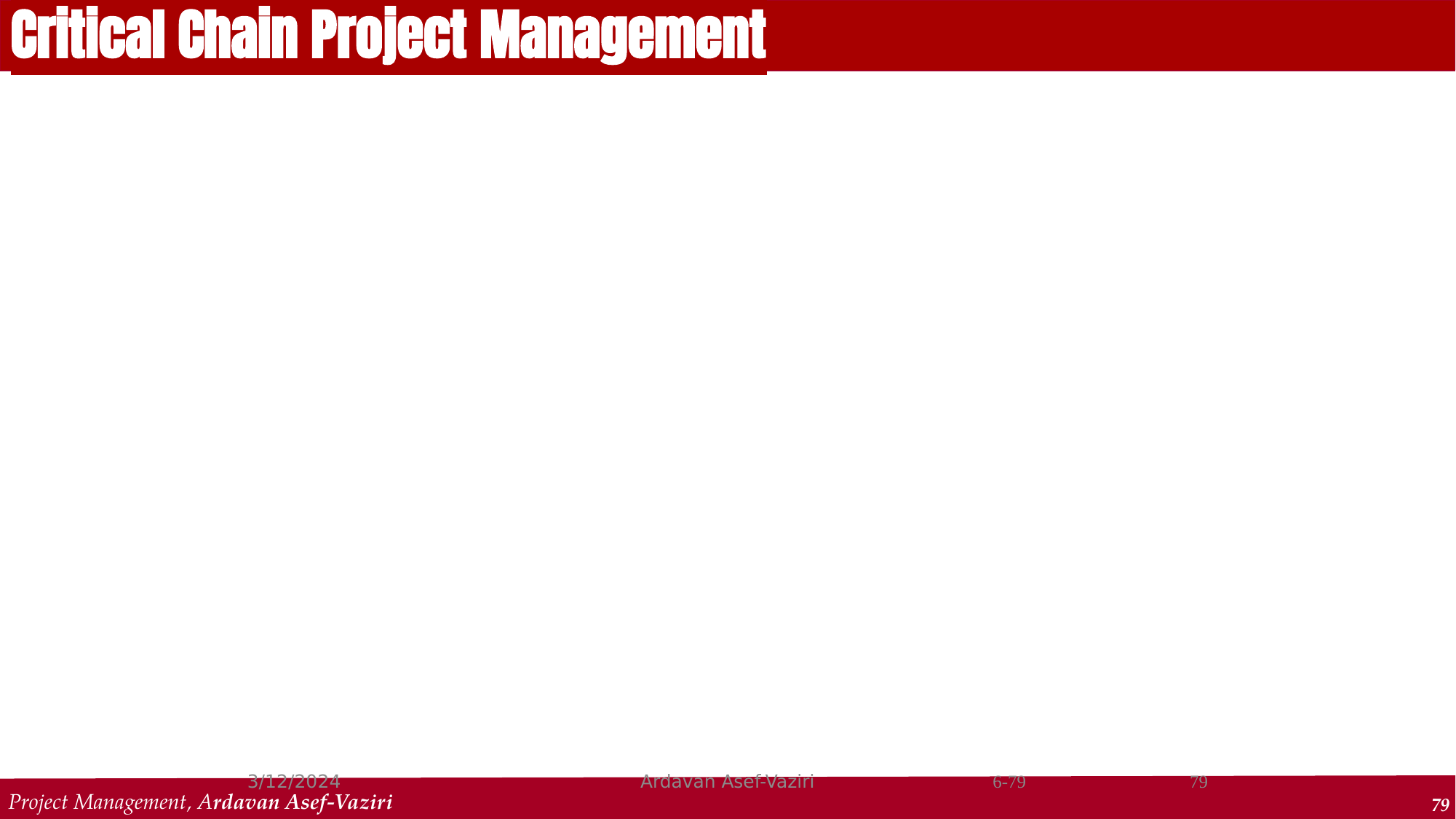

Critical Chain Project Management
6-79
3/12/2024
Ardavan Asef-Vaziri
79